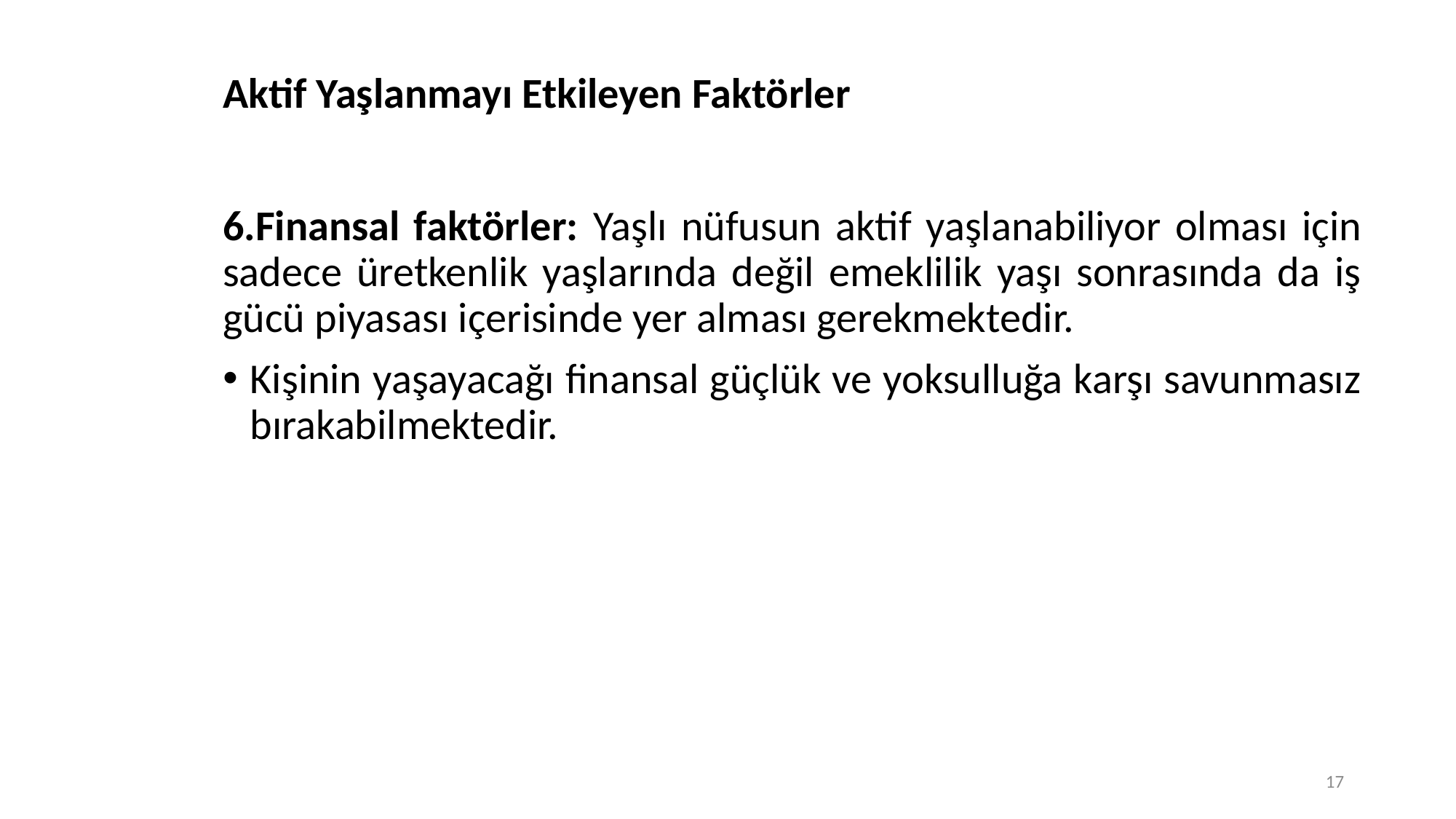

# Aktif Yaşlanmayı Etkileyen Faktörler

6.Finansal faktörler: Yaşlı nüfusun aktif yaşlanabiliyor olması için sadece üretkenlik yaşlarında değil emeklilik yaşı sonrasında da iş gücü piyasası içerisinde yer alması gerekmektedir.
Kişinin yaşayacağı finansal güçlük ve yoksulluğa karşı savunmasız bırakabilmektedir.

17